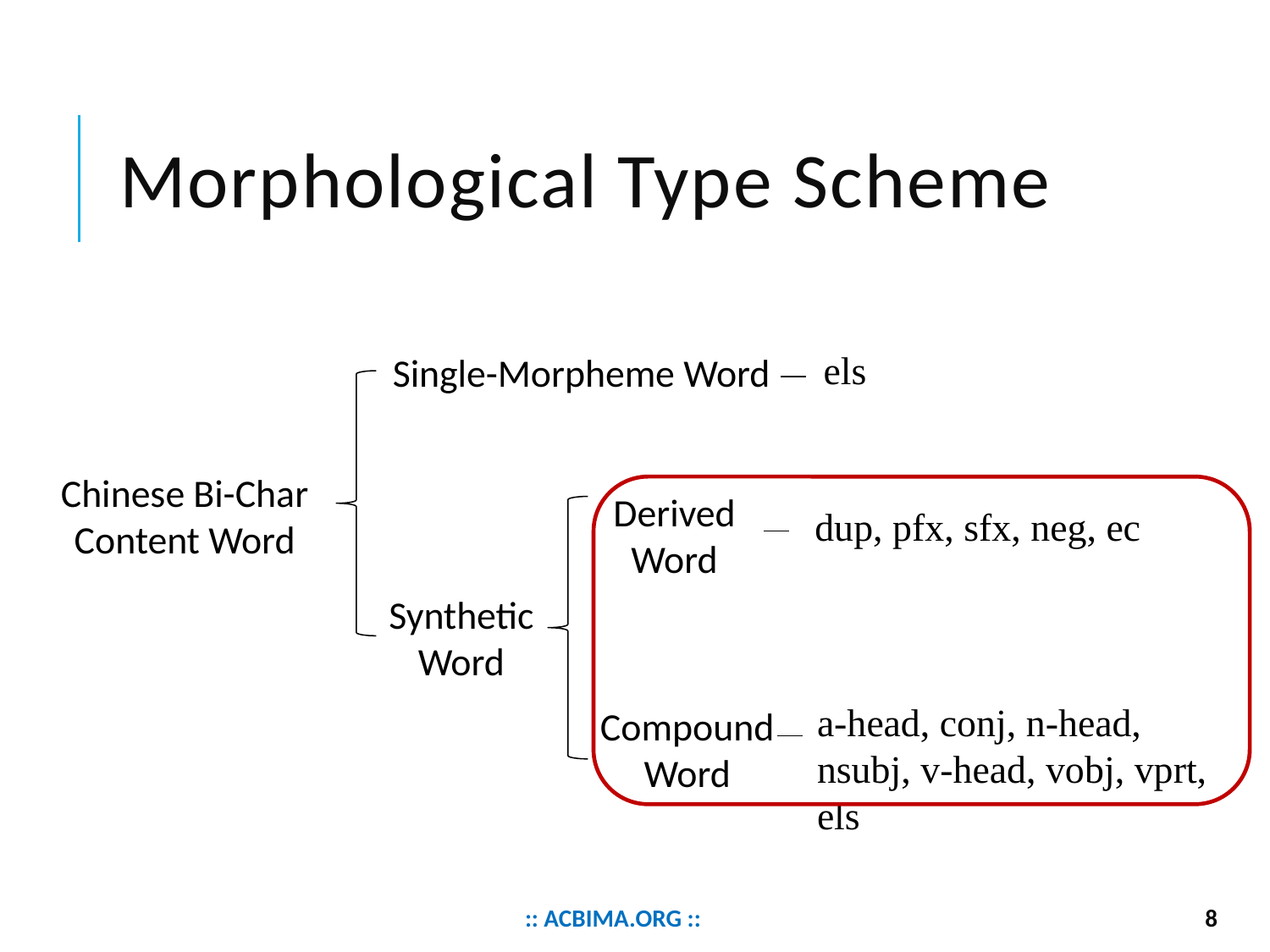

# Morphological Type Scheme
els
Single-Morpheme Word

Chinese Bi-Char Content Word
Derived Word
dup, pfx, sfx, neg, ec

Synthetic Word
a-head, conj, n-head, nsubj, v-head, vobj, vprt, els
Compound Word

:: acbima.org ::
8